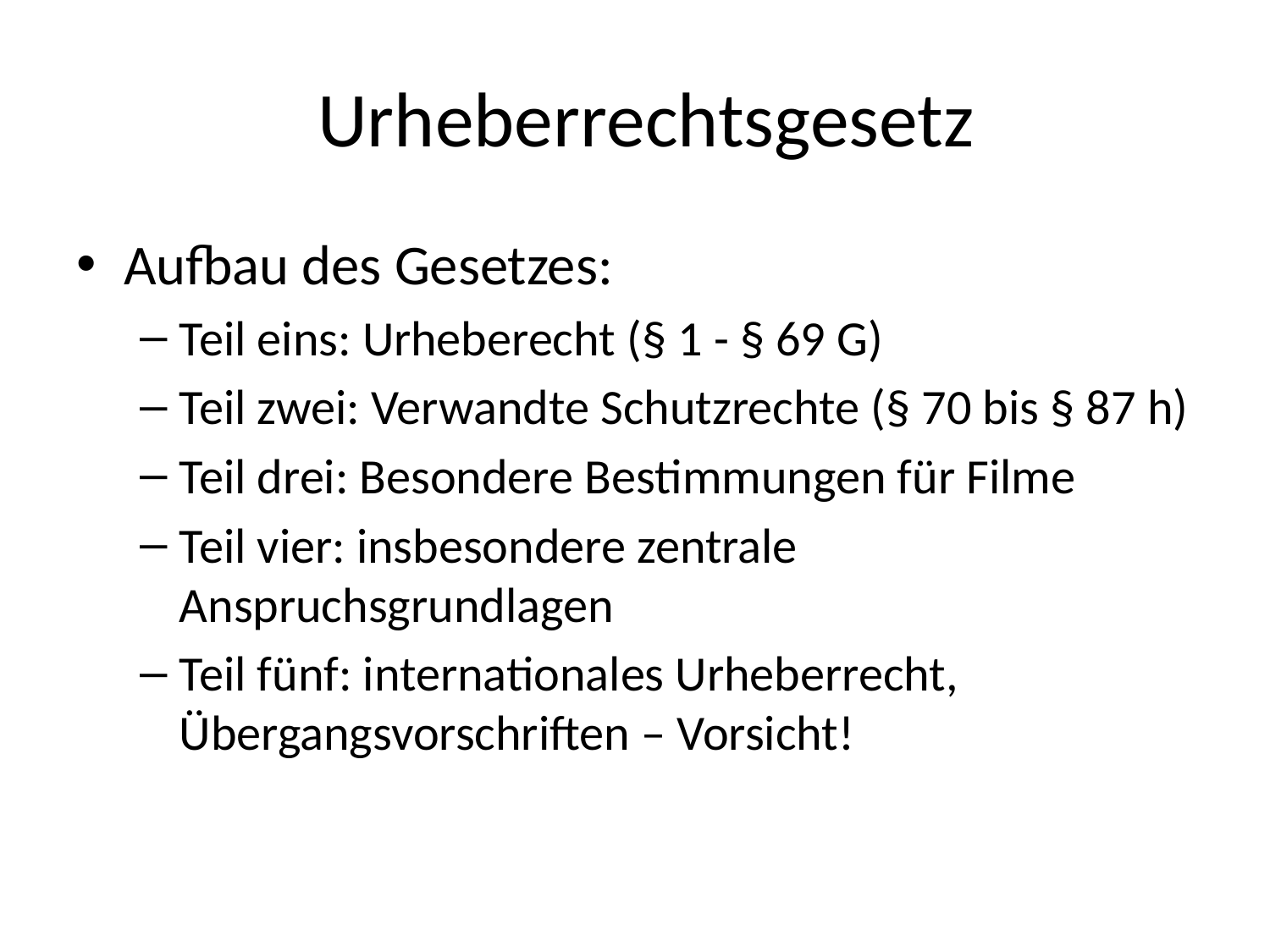

# Urheberrechtsgesetz
Aufbau des Gesetzes:
Teil eins: Urheberecht (§ 1 - § 69 G)
Teil zwei: Verwandte Schutzrechte (§ 70 bis § 87 h)
Teil drei: Besondere Bestimmungen für Filme
Teil vier: insbesondere zentrale Anspruchsgrundlagen
Teil fünf: internationales Urheberrecht, Übergangsvorschriften – Vorsicht!